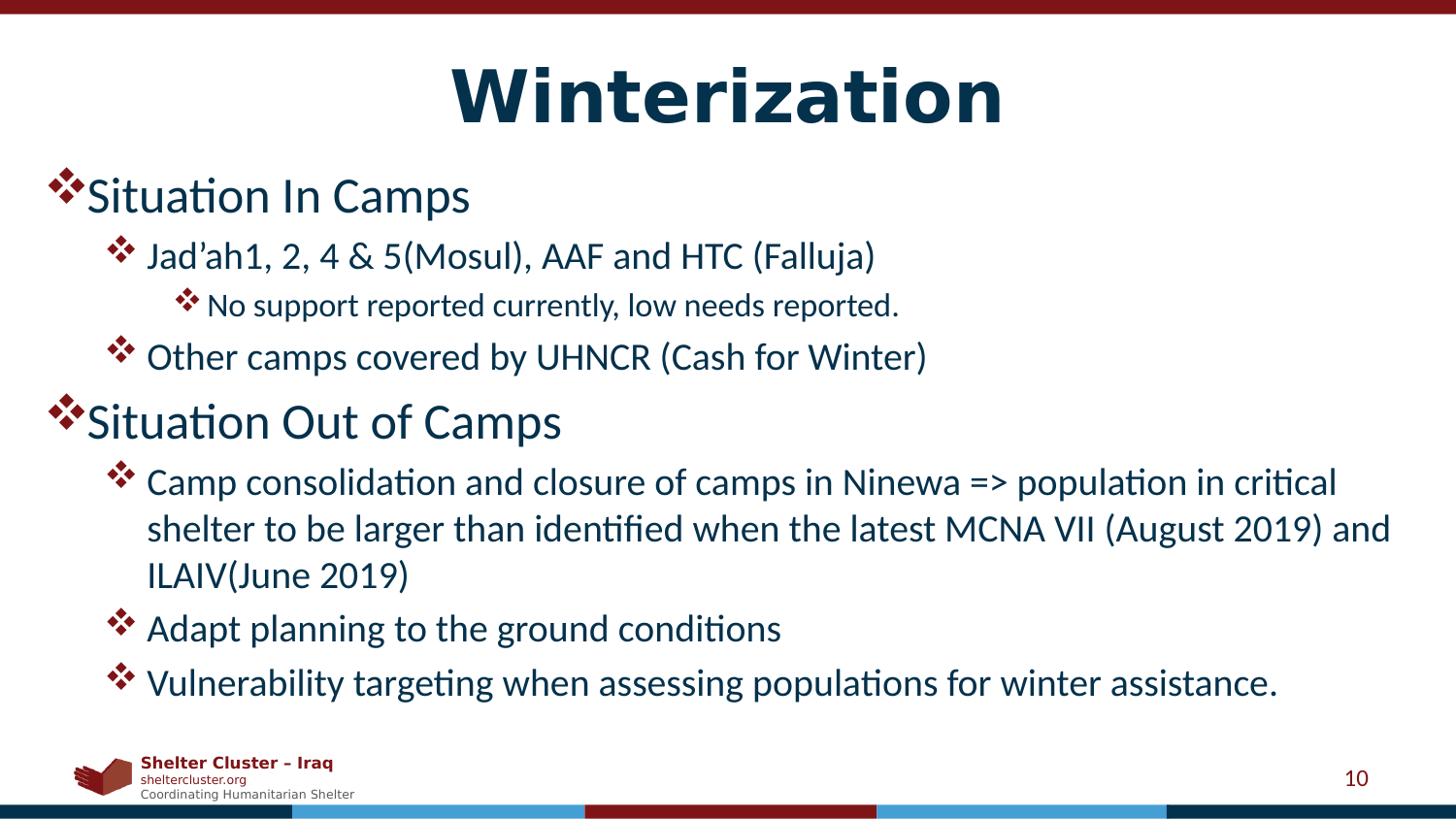

# Winterization
Situation In Camps
Jad’ah1, 2, 4 & 5(Mosul), AAF and HTC (Falluja)
No support reported currently, low needs reported.
Other camps covered by UHNCR (Cash for Winter)
Situation Out of Camps
Camp consolidation and closure of camps in Ninewa => population in critical shelter to be larger than identified when the latest MCNA VII (August 2019) and ILAIV(June 2019)
Adapt planning to the ground conditions
Vulnerability targeting when assessing populations for winter assistance.

10